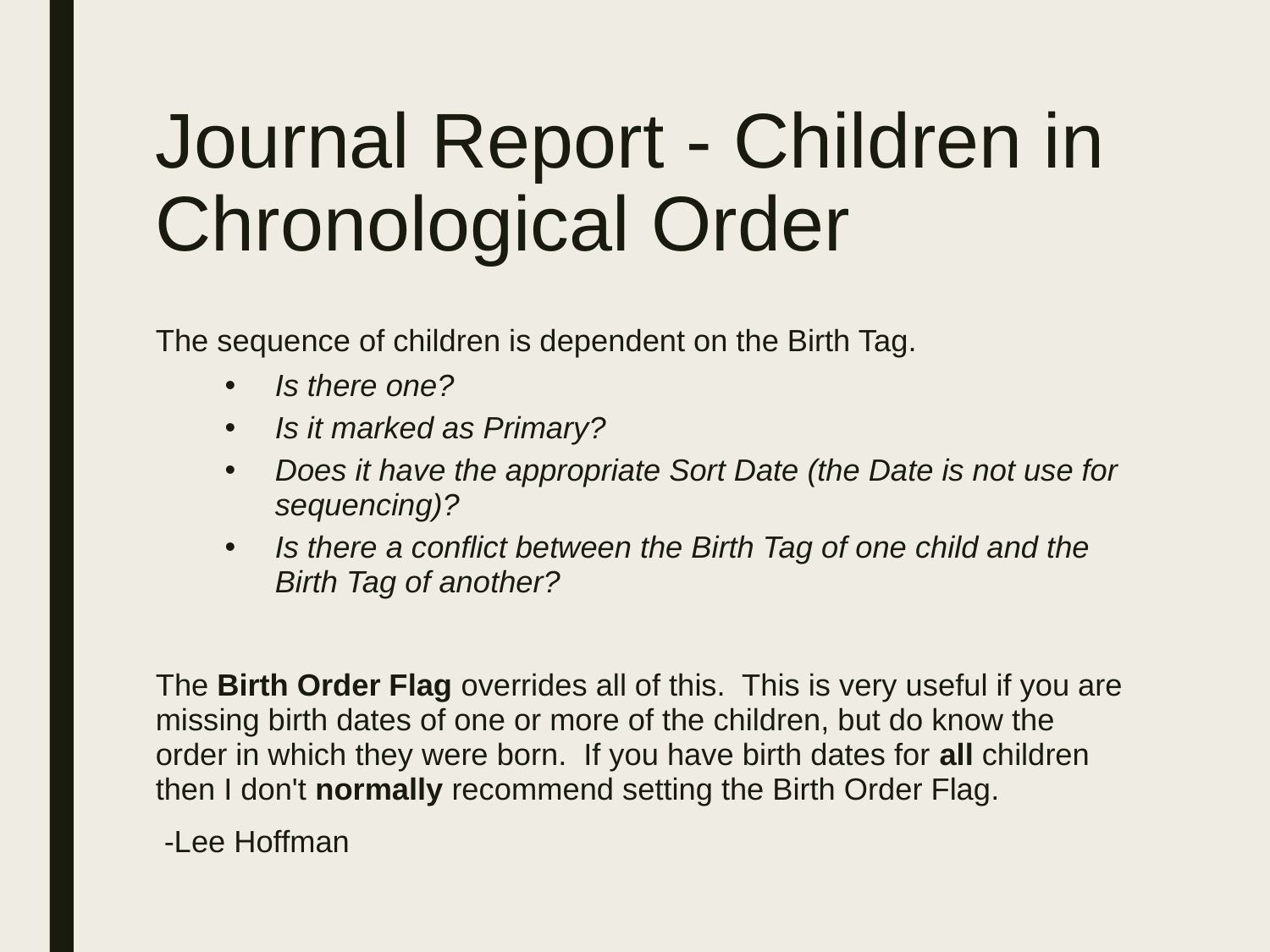

# Journal Report - Children in Chronological Order
The sequence of children is dependent on the Birth Tag.
Is there one?
Is it marked as Primary?
Does it have the appropriate Sort Date (the Date is not use for sequencing)?
Is there a conflict between the Birth Tag of one child and the Birth Tag of another?

The Birth Order Flag overrides all of this.  This is very useful if you are missing birth dates of one or more of the children, but do know the order in which they were born.  If you have birth dates for all children then I don't normally recommend setting the Birth Order Flag.
 -Lee Hoffman